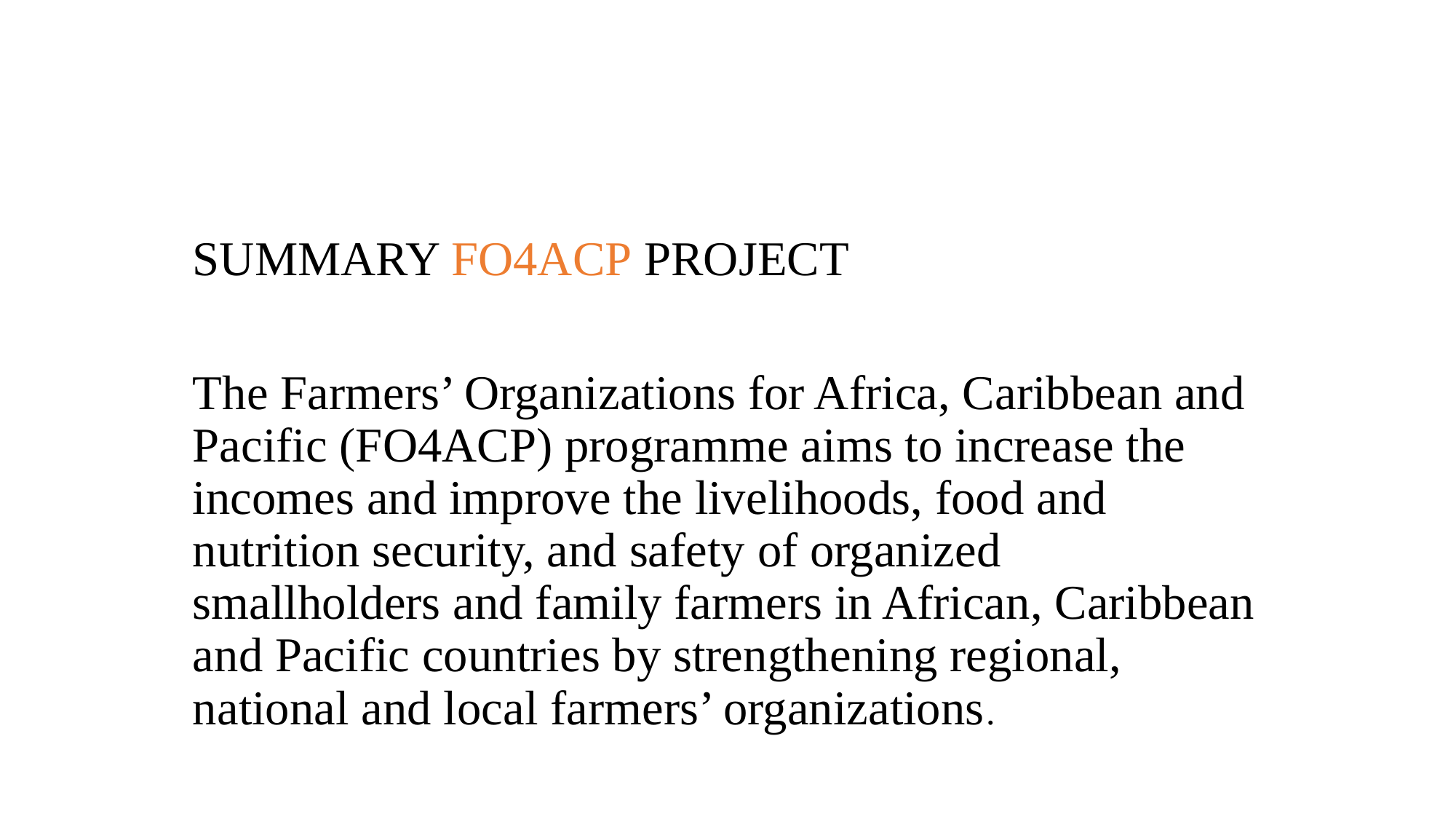

# SUMMARY FO4ACP PROJECT

The Farmers’ Organizations for Africa, Caribbean and Pacific (FO4ACP) programme aims to increase the incomes and improve the livelihoods, food and nutrition security, and safety of organized smallholders and family farmers in African, Caribbean and Pacific countries by strengthening regional, national and local farmers’ organizations.